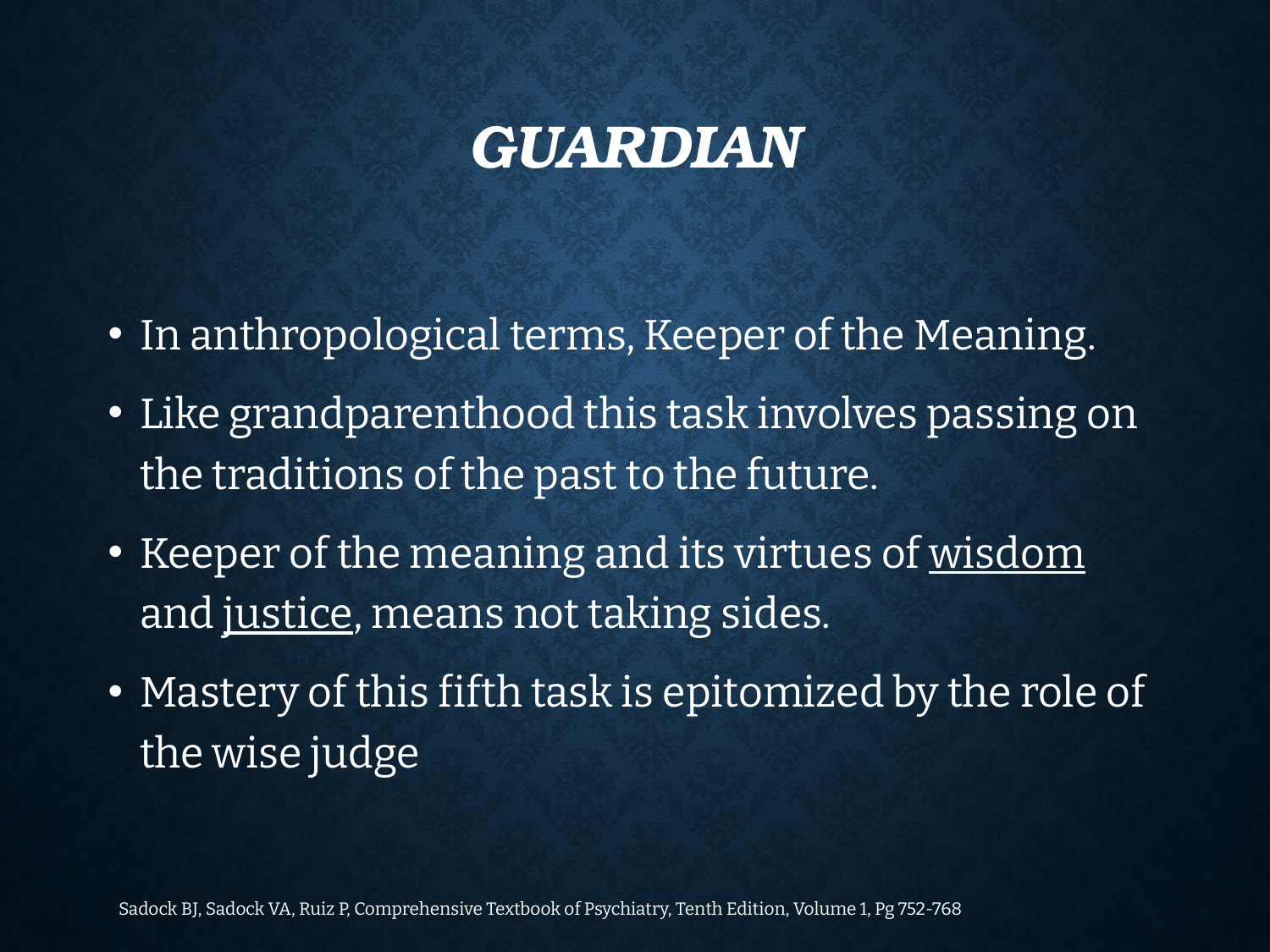

# Guardian
In anthropological terms, Keeper of the Meaning.
Like grandparenthood this task involves passing on the traditions of the past to the future.
Keeper of the meaning and its virtues of wisdom and justice, means not taking sides.
Mastery of this fifth task is epitomized by the role of the wise judge
Sadock BJ, Sadock VA, Ruiz P, Comprehensive Textbook of Psychiatry, Tenth Edition, Volume 1, Pg 752-768